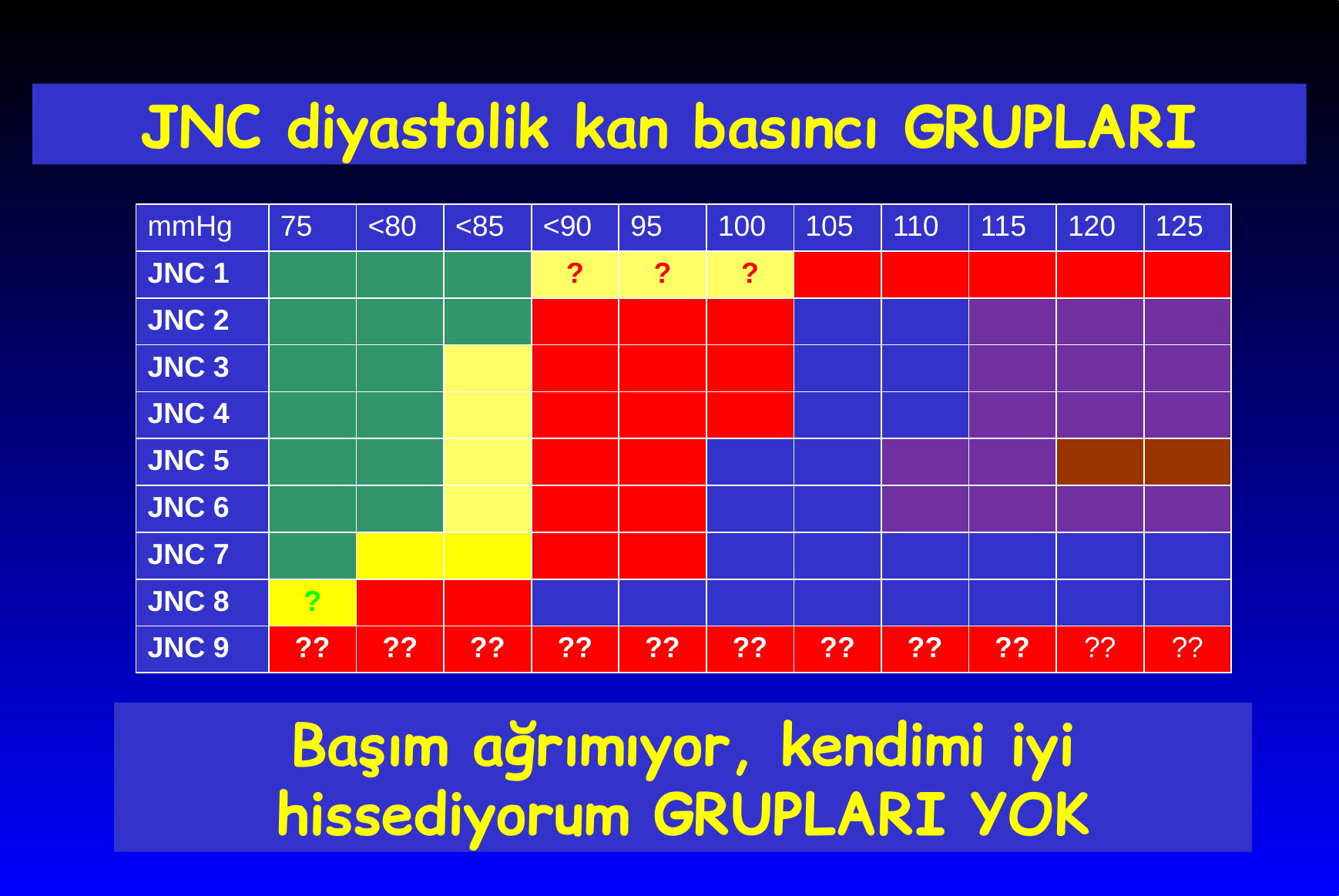

JNC diyastolik kan basıncı GRUPLARI
| mmHg | 75 | <80 | <85 | <90 | 95 | 100 | 105 | 110 | 115 | 120 | 125 |
| --- | --- | --- | --- | --- | --- | --- | --- | --- | --- | --- | --- |
| JNC 1 |  |  |  | ? | ? | ? |  |  |  |  |  |
| JNC 2 |  |  |  |  |  |  |  |  |  |  |  |
| JNC 3 |  |  |  |  |  |  |  |  |  |  |  |
| JNC 4 |  |  |  |  |  |  |  |  |  |  |  |
| JNC 5 |  |  |  |  |  |  |  |  |  |  |  |
| JNC 6 |  |  |  |  |  |  |  |  |  |  |  |
| JNC 7 |  |  |  |  |  |  |  |  |  |  |  |
| JNC 8 | ? |  |  |  |  |  |  |  |  |  |  |
| JNC 9 | ?? | ?? | ?? | ?? | ?? | ?? | ?? | ?? | ?? | ?? | ?? |
# Başım ağrımıyor, kendimi iyi hissediyorum GRUPLARI YOK